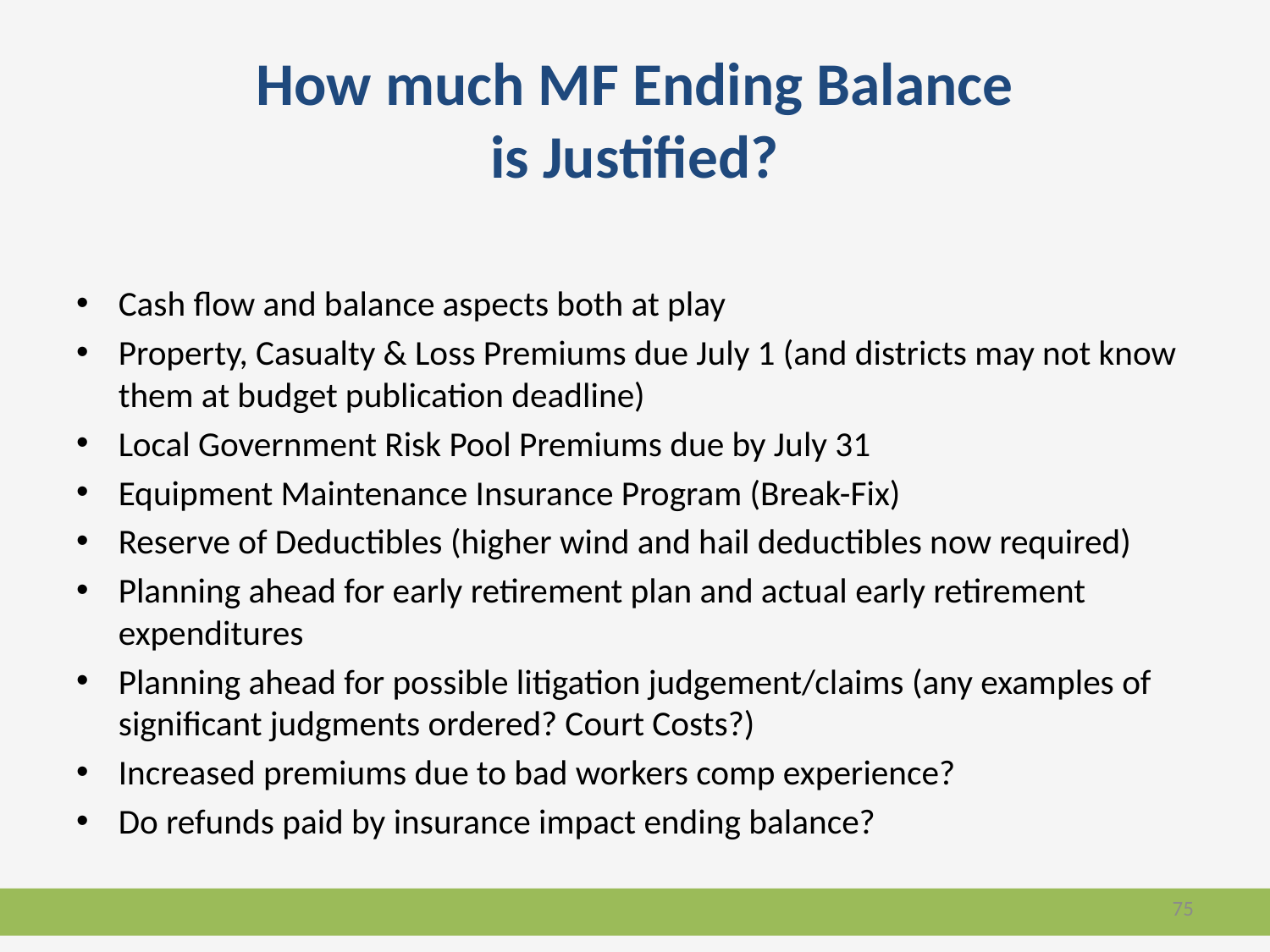

# How much MF Ending Balance is Justified?
Cash flow and balance aspects both at play
Property, Casualty & Loss Premiums due July 1 (and districts may not know them at budget publication deadline)
Local Government Risk Pool Premiums due by July 31
Equipment Maintenance Insurance Program (Break-Fix)
Reserve of Deductibles (higher wind and hail deductibles now required)
Planning ahead for early retirement plan and actual early retirement expenditures
Planning ahead for possible litigation judgement/claims (any examples of significant judgments ordered? Court Costs?)
Increased premiums due to bad workers comp experience?
Do refunds paid by insurance impact ending balance?

75